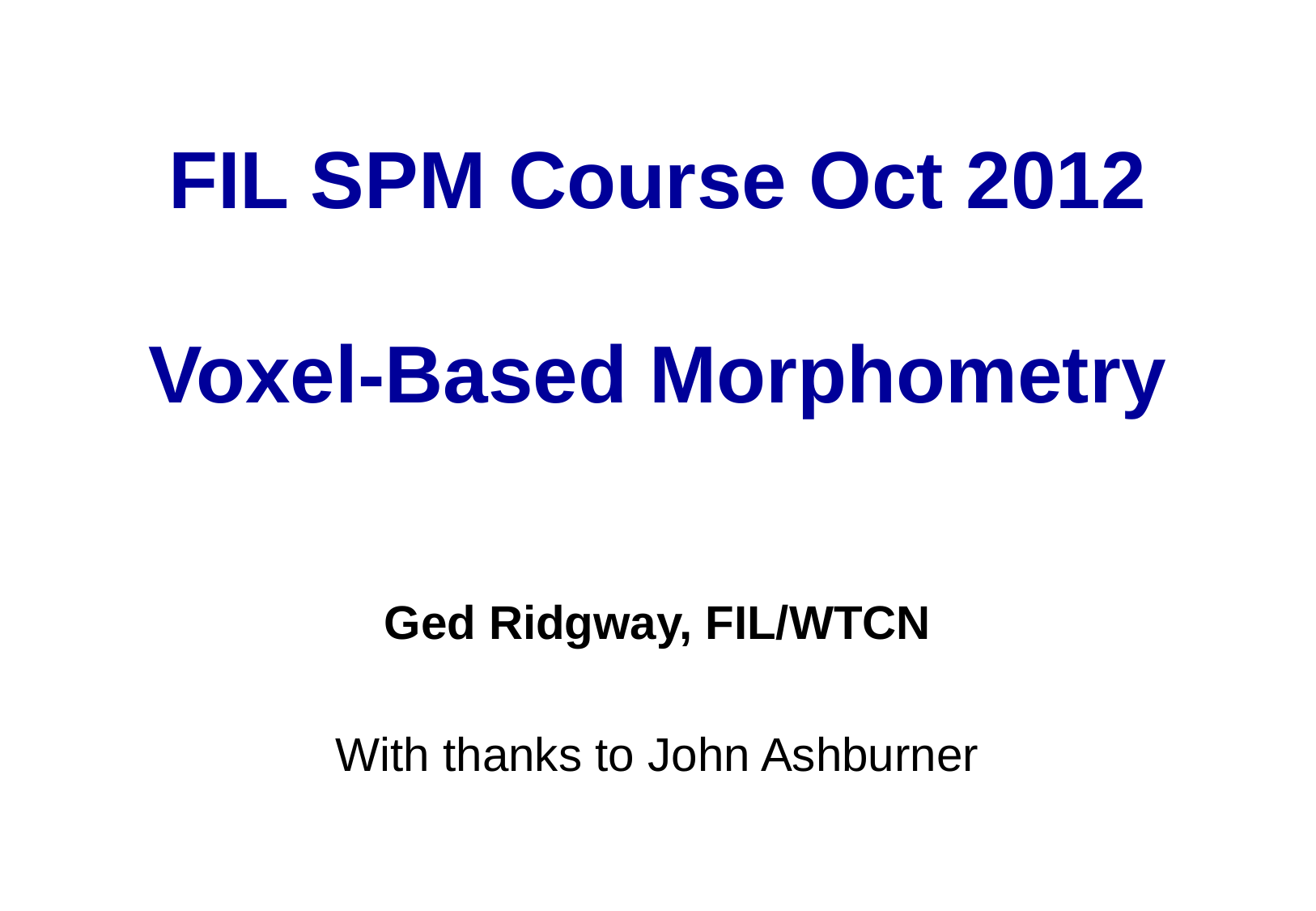

# FIL SPM Course Oct 2012 Voxel-Based Morphometry
Ged Ridgway, FIL/WTCN

With thanks to John Ashburner